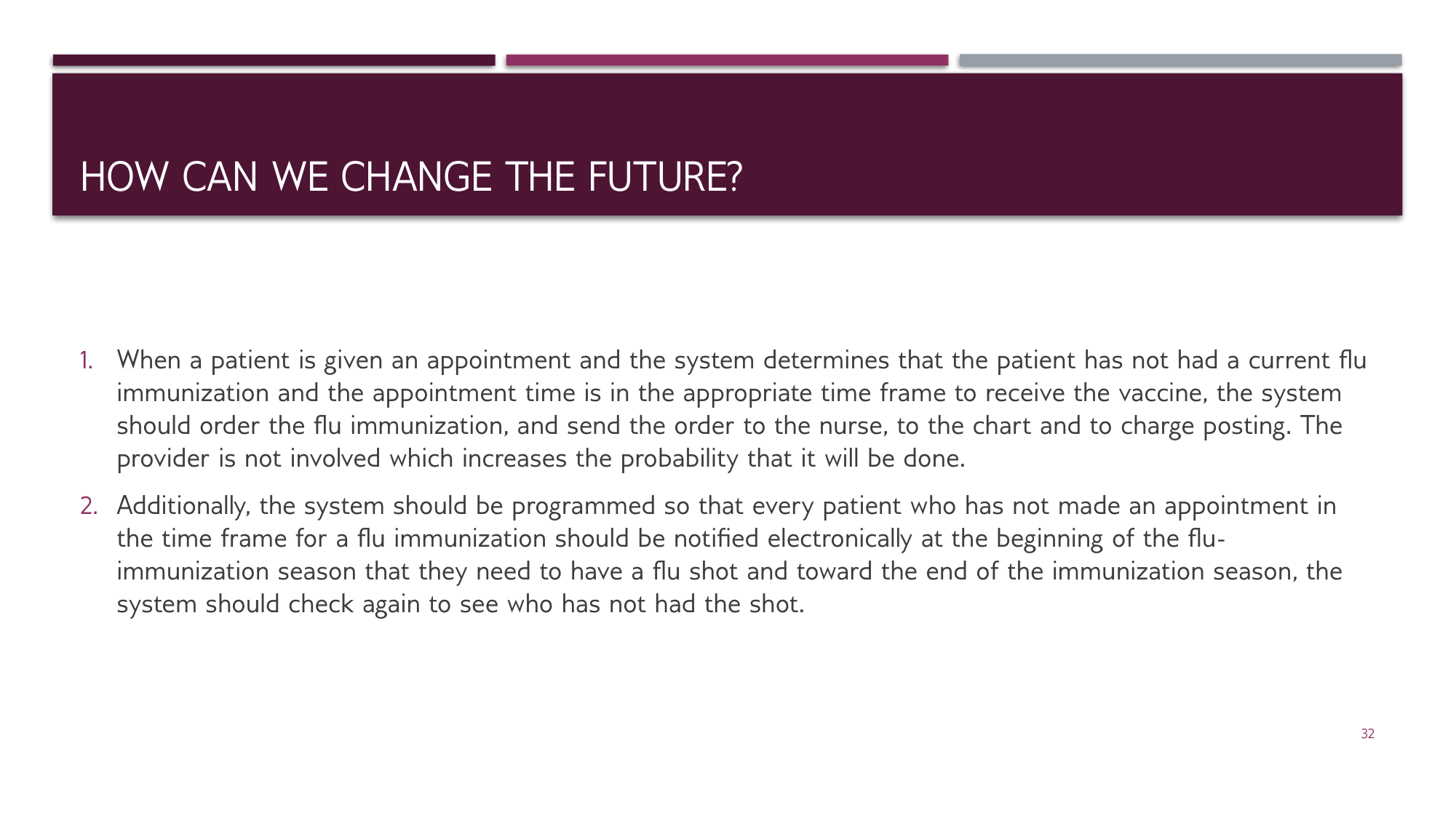

# How can we change the future?
When a patient is given an appointment and the system determines that the patient has not had a current flu immunization and the appointment time is in the appropriate time frame to receive the vaccine, the system should order the flu immunization, and send the order to the nurse, to the chart and to charge posting. The provider is not involved which increases the probability that it will be done.
Additionally, the system should be programmed so that every patient who has not made an appointment in the time frame for a flu immunization should be notified electronically at the beginning of the flu-immunization season that they need to have a flu shot and toward the end of the immunization season, the system should check again to see who has not had the shot.
32